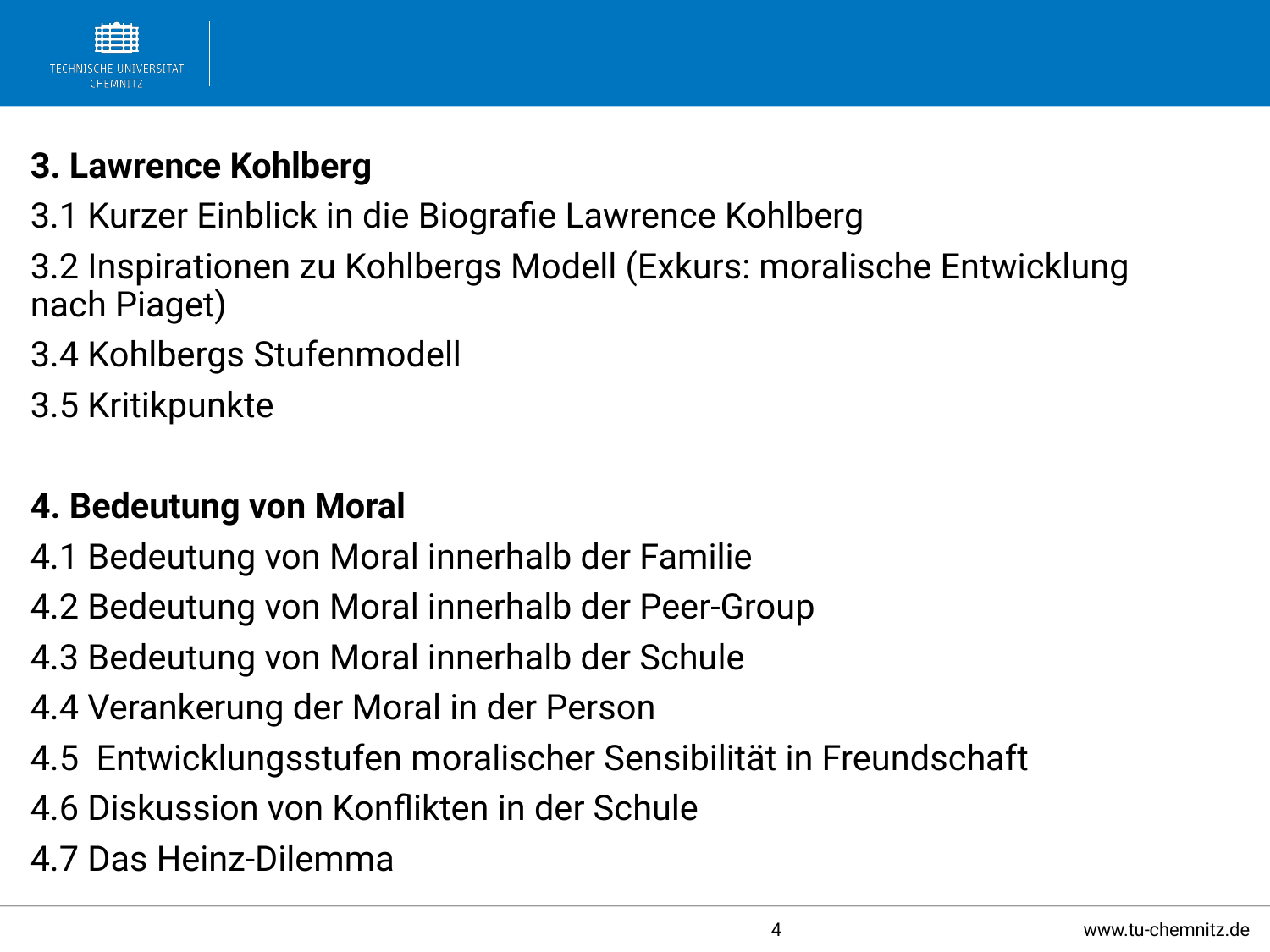

#
3. Lawrence Kohlberg
3.1 Kurzer Einblick in die Biografie Lawrence Kohlberg
3.2 Inspirationen zu Kohlbergs Modell (Exkurs: moralische Entwicklung nach Piaget)
3.4 Kohlbergs Stufenmodell
3.5 Kritikpunkte

4. Bedeutung von Moral
4.1 Bedeutung von Moral innerhalb der Familie
4.2 Bedeutung von Moral innerhalb der Peer-Group
4.3 Bedeutung von Moral innerhalb der Schule
4.4 Verankerung der Moral in der Person
4.5  Entwicklungsstufen moralischer Sensibilität in Freundschaft
4.6 Diskussion von Konflikten in der Schule
4.7 Das Heinz-Dilemma